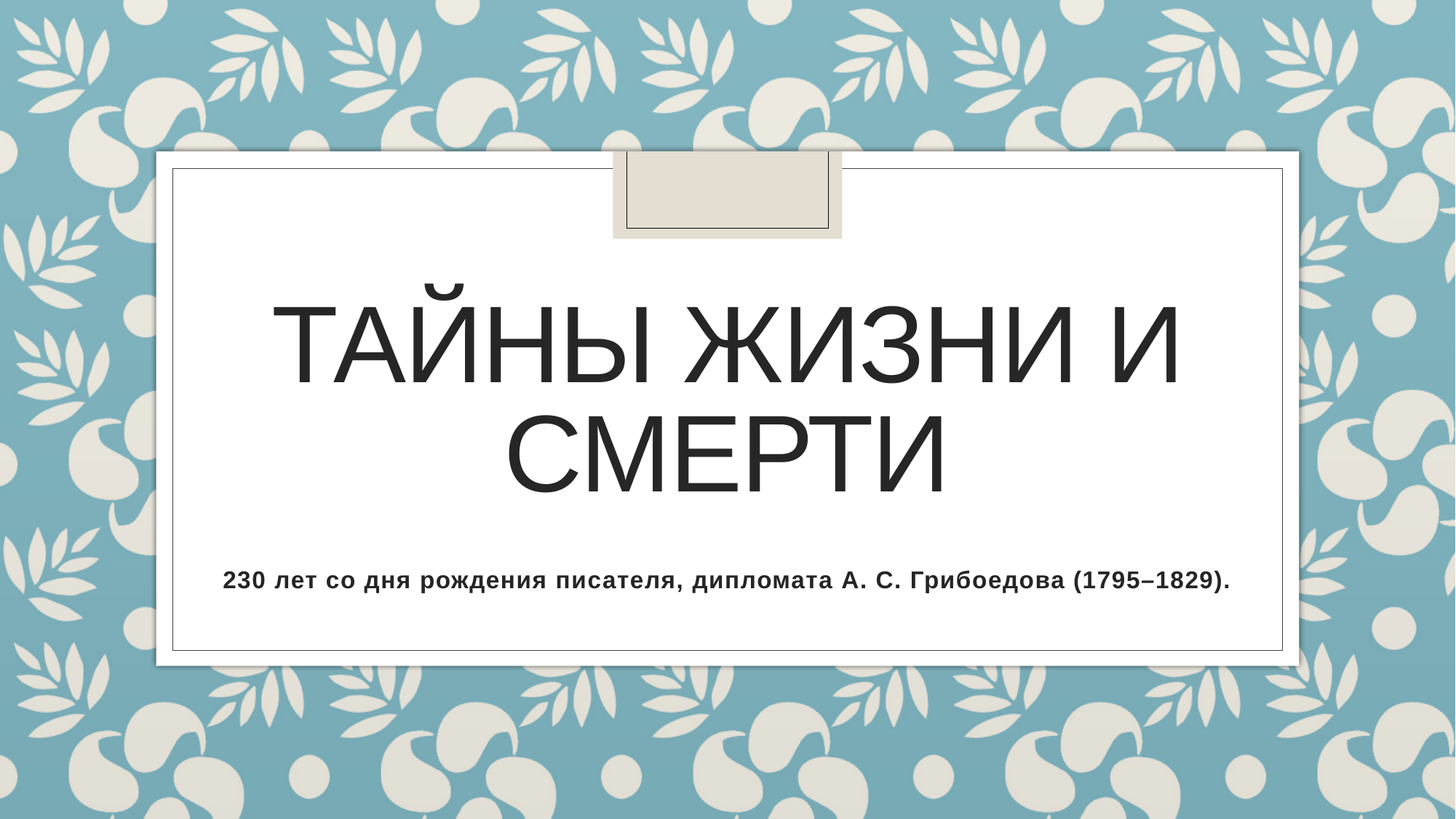

# Тайны жизни и смерти
230 лет со дня рождения писателя, дипломата А. С. Грибоедова (1795–1829).